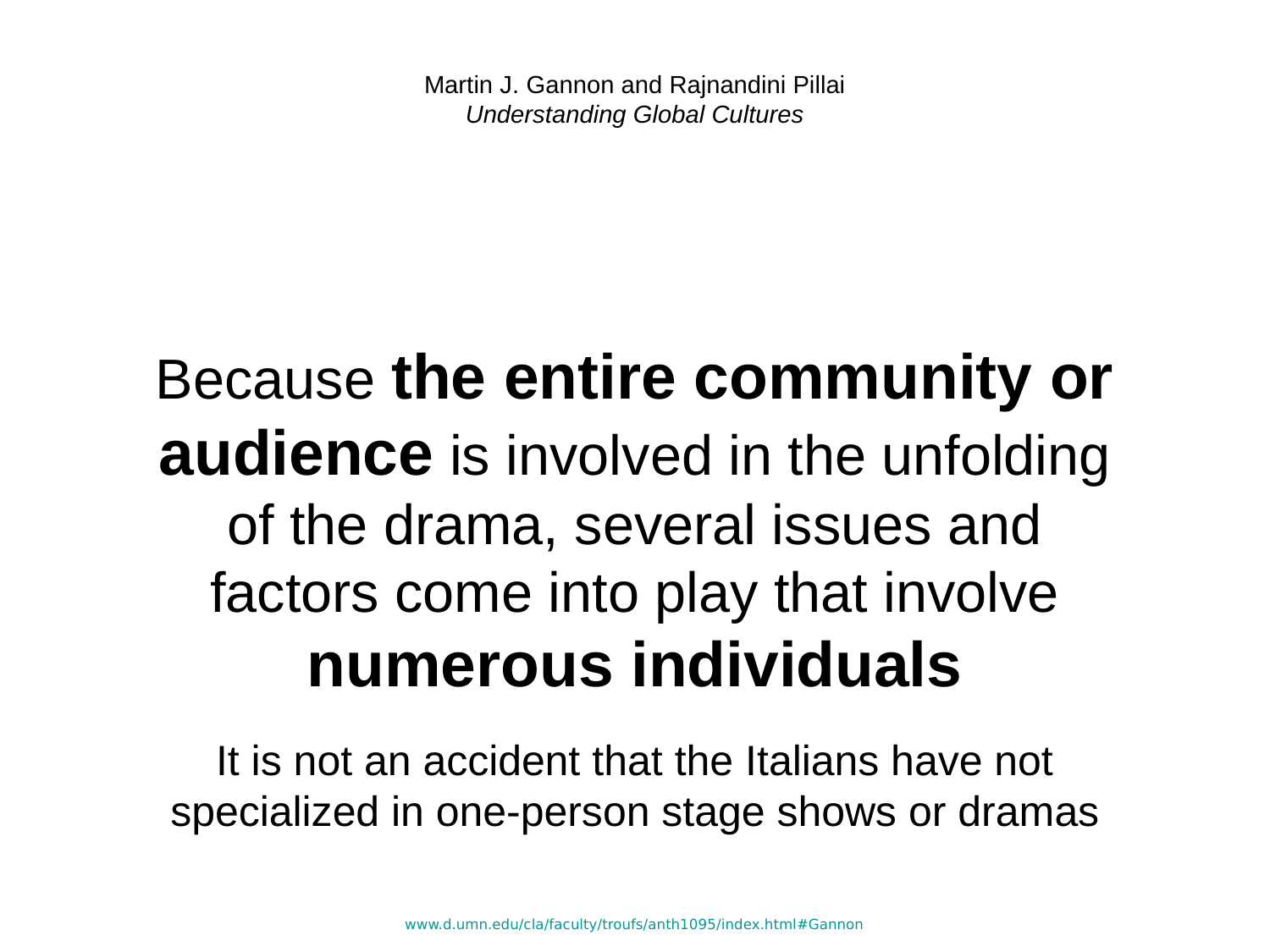

# Martin J. Gannon and Rajnandini Pillai Understanding Global Cultures
Because the entire community or audience is involved in the unfolding of the drama, several issues and factors come into play that involve numerous individuals

It is not an accident that the Italians have not specialized in one-person stage shows or dramas
www.d.umn.edu/cla/faculty/troufs/anth1095/index.html#Gannon